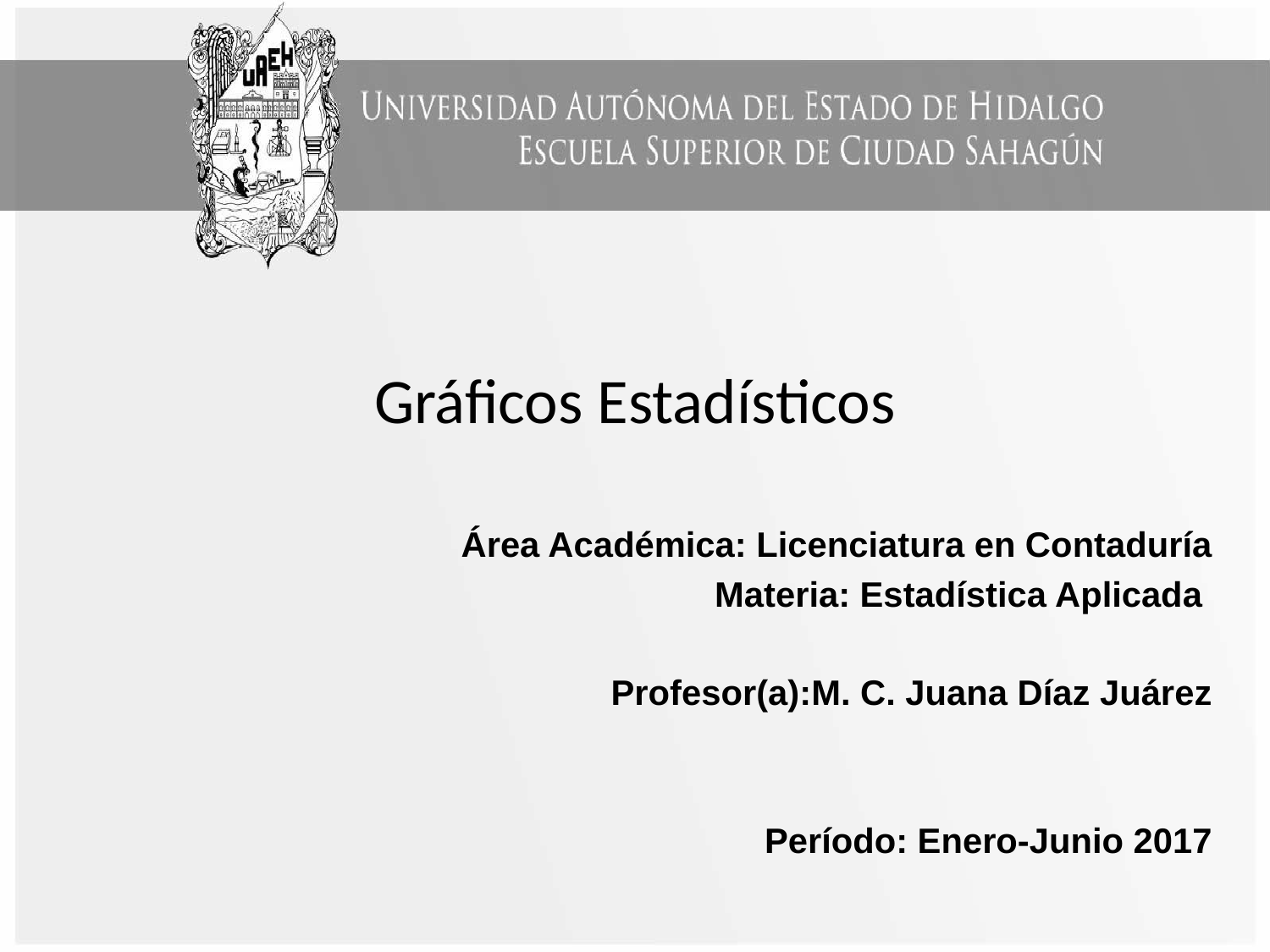

# Gráficos Estadísticos
Área Académica: Licenciatura en Contaduría
Materia: Estadística Aplicada

Profesor(a):M. C. Juana Díaz Juárez

Período: Enero-Junio 2017